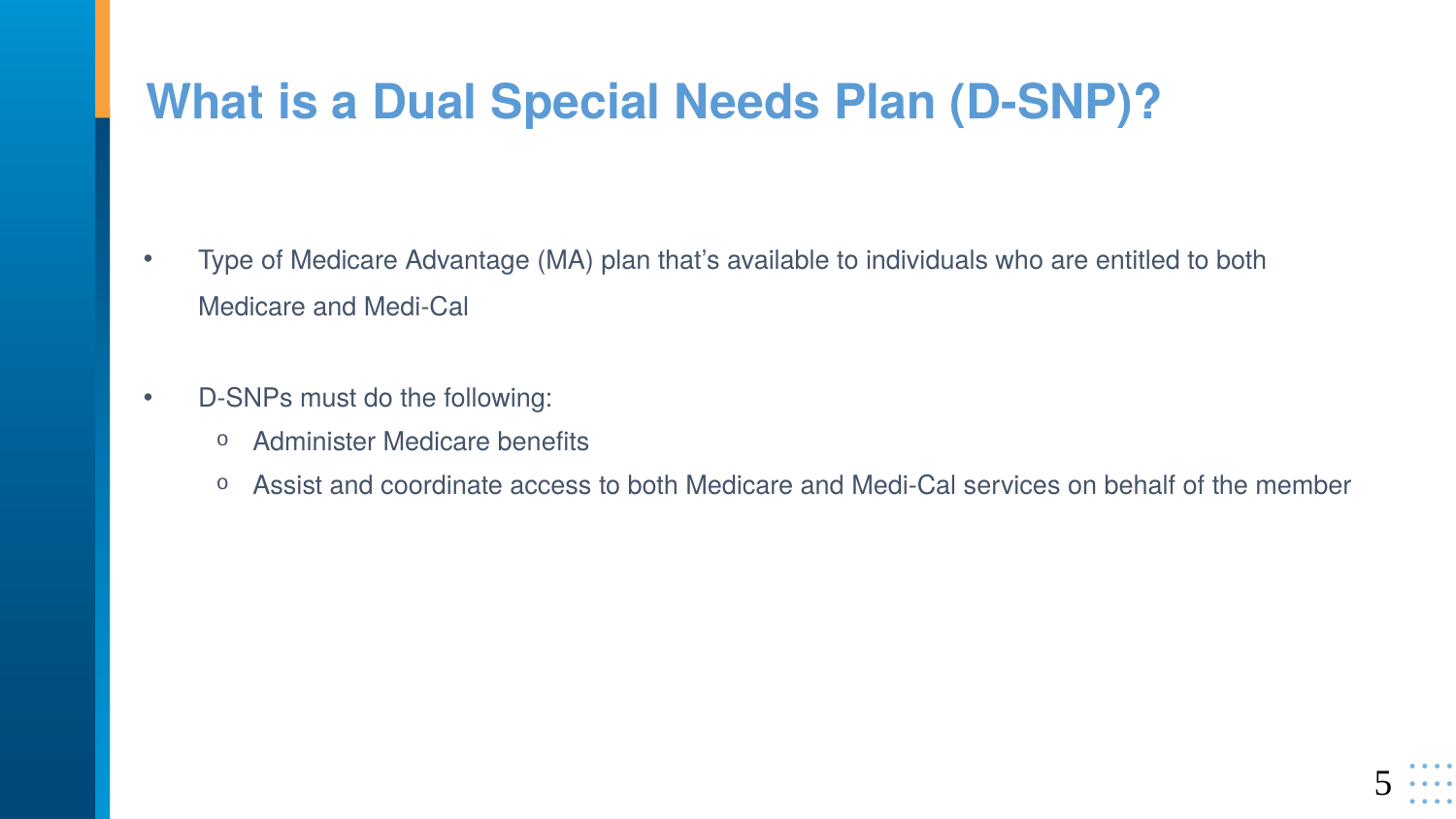

# What is a Dual Special Needs Plan (D-SNP)?
Type of Medicare Advantage (MA) plan that’s available to individuals who are entitled to both Medicare and Medi-Cal
D-SNPs must do the following:
Administer Medicare benefits
Assist and coordinate access to both Medicare and Medi-Cal services on behalf of the member
5